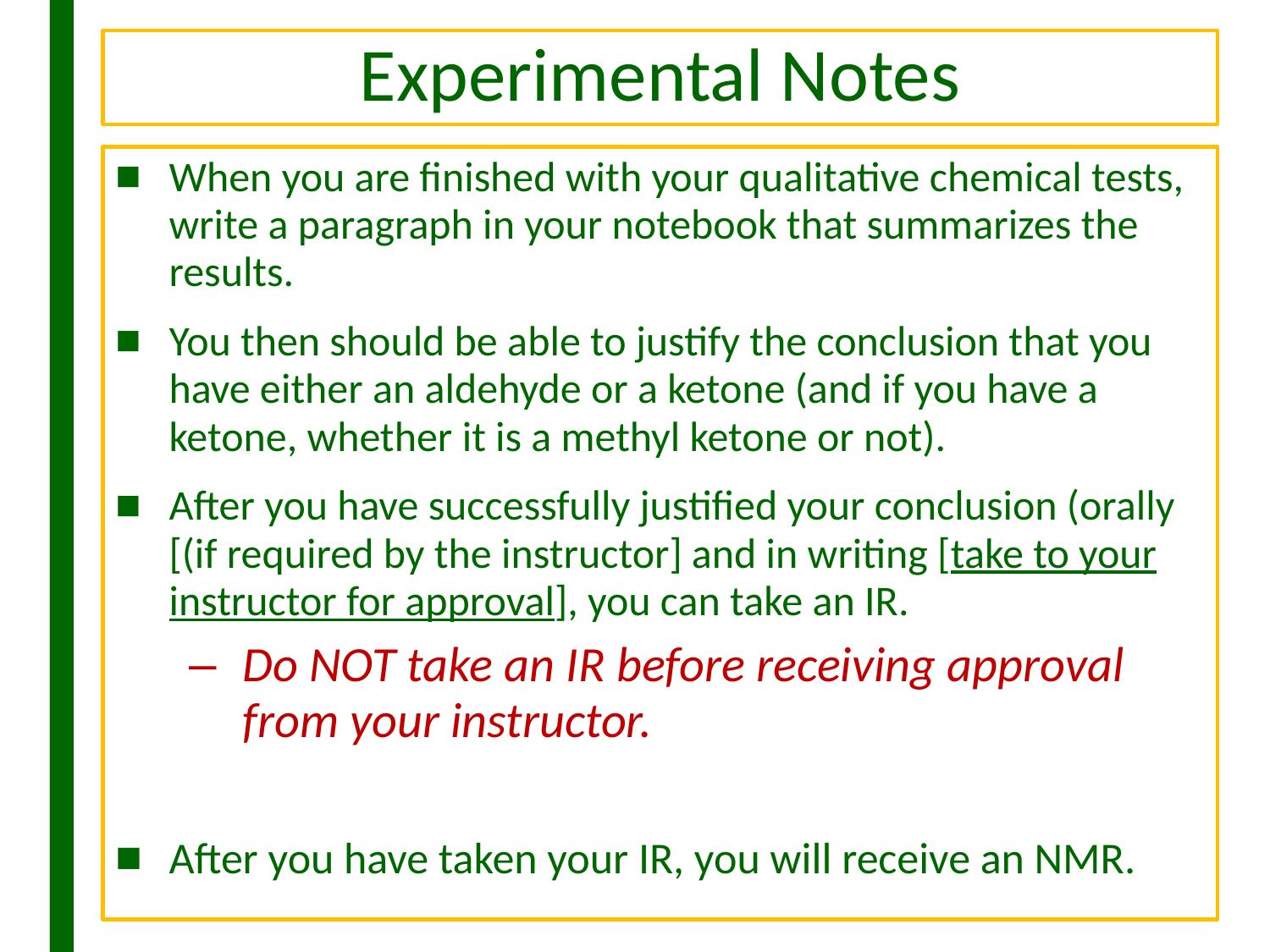

# Experimental Notes
When you are finished with your qualitative chemical tests, write a paragraph in your notebook that summarizes the results.
You then should be able to justify the conclusion that you have either an aldehyde or a ketone (and if you have a ketone, whether it is a methyl ketone or not).
After you have successfully justified your conclusion (orally [(if required by the instructor] and in writing [take to your instructor for approval], you can take an IR.
Do NOT take an IR before receiving approval from your instructor.

After you have taken your IR, you will receive an NMR.